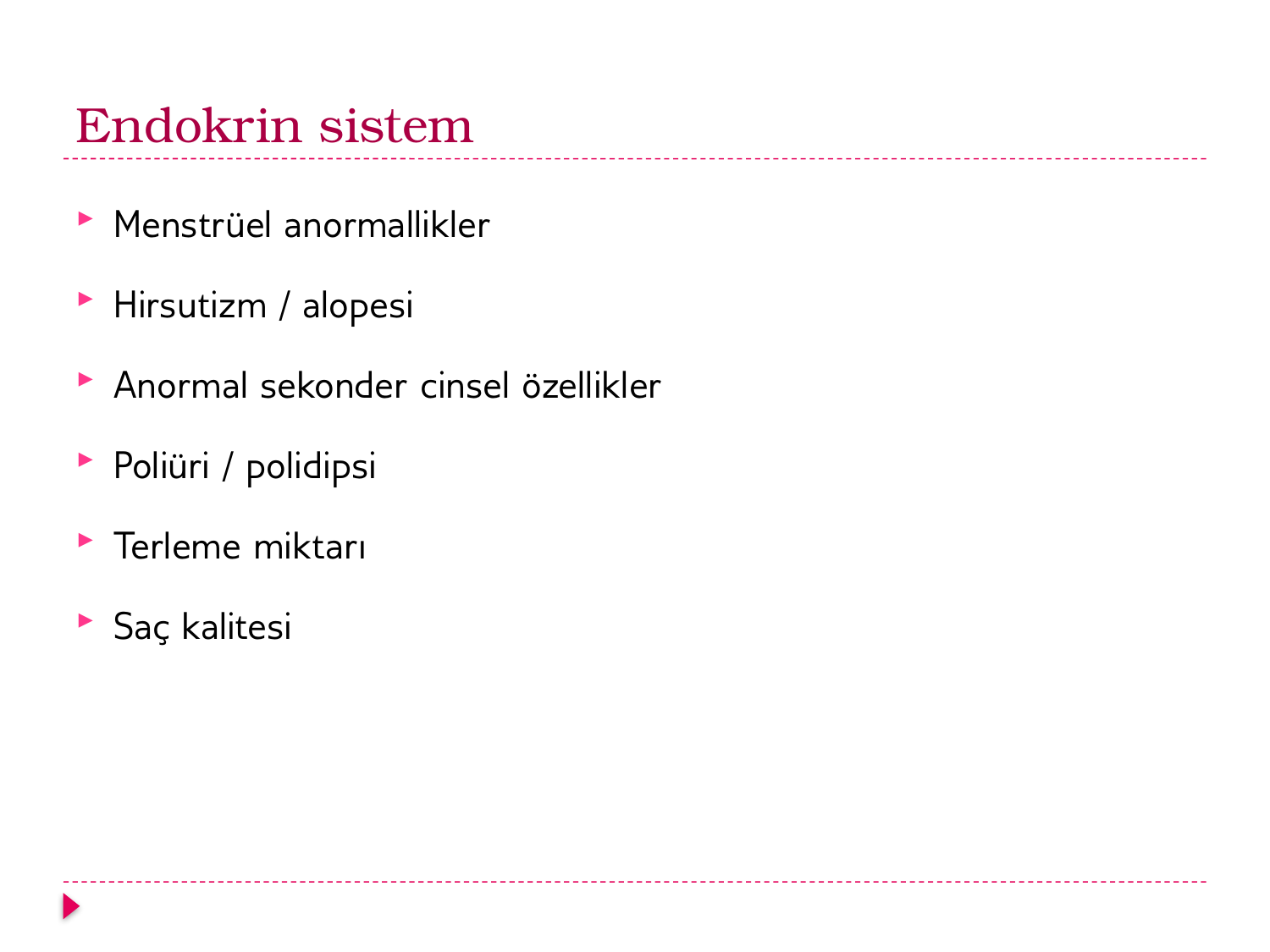

# Endokrin sistem
Menstrüel anormallikler
Hirsutizm / alopesi
Anormal sekonder cinsel özellikler
Poliüri / polidipsi
Terleme miktarı
Saç kalitesi